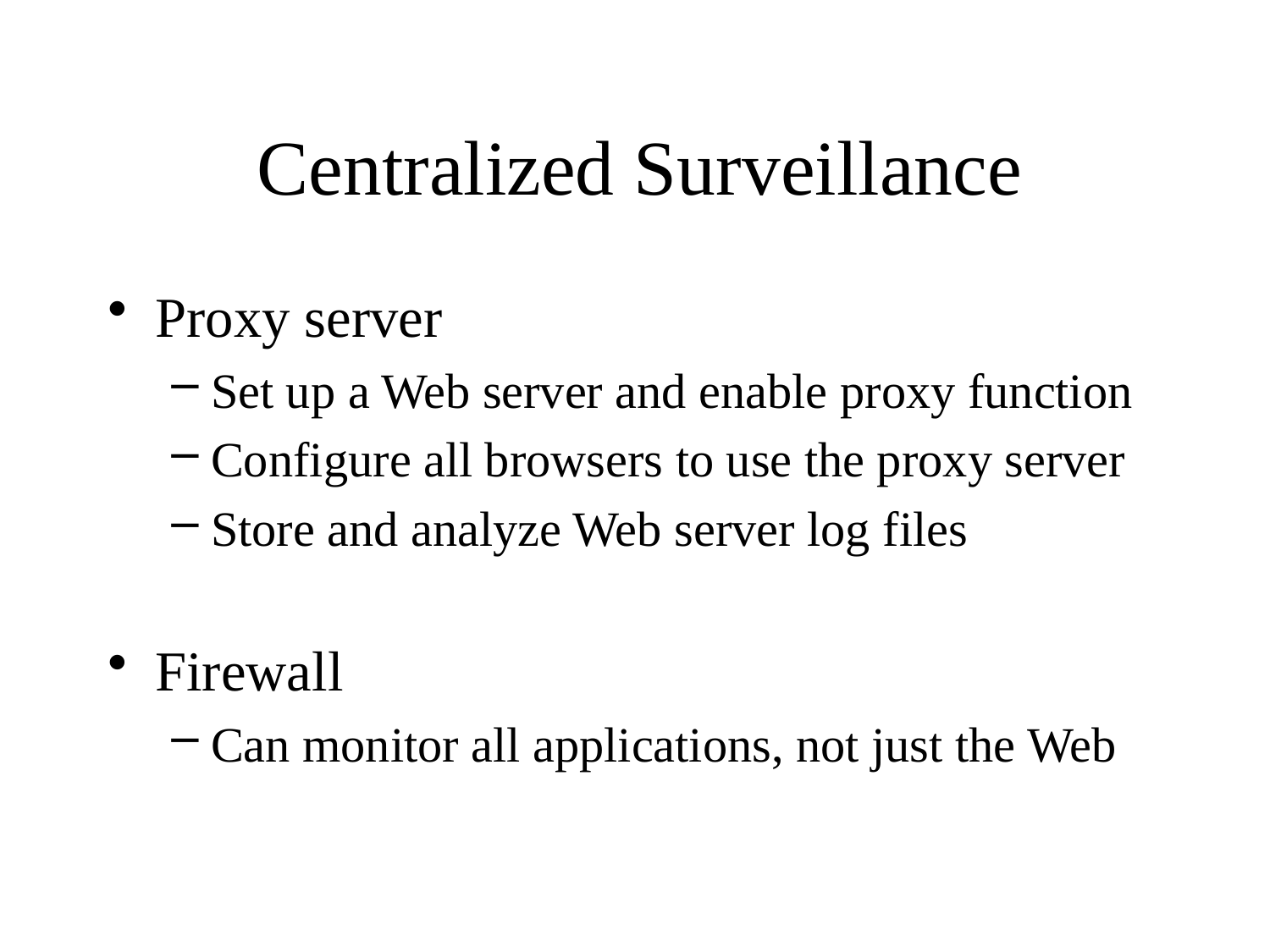

# Centralized Surveillance
Proxy server
Set up a Web server and enable proxy function
Configure all browsers to use the proxy server
Store and analyze Web server log files

Firewall
Can monitor all applications, not just the Web